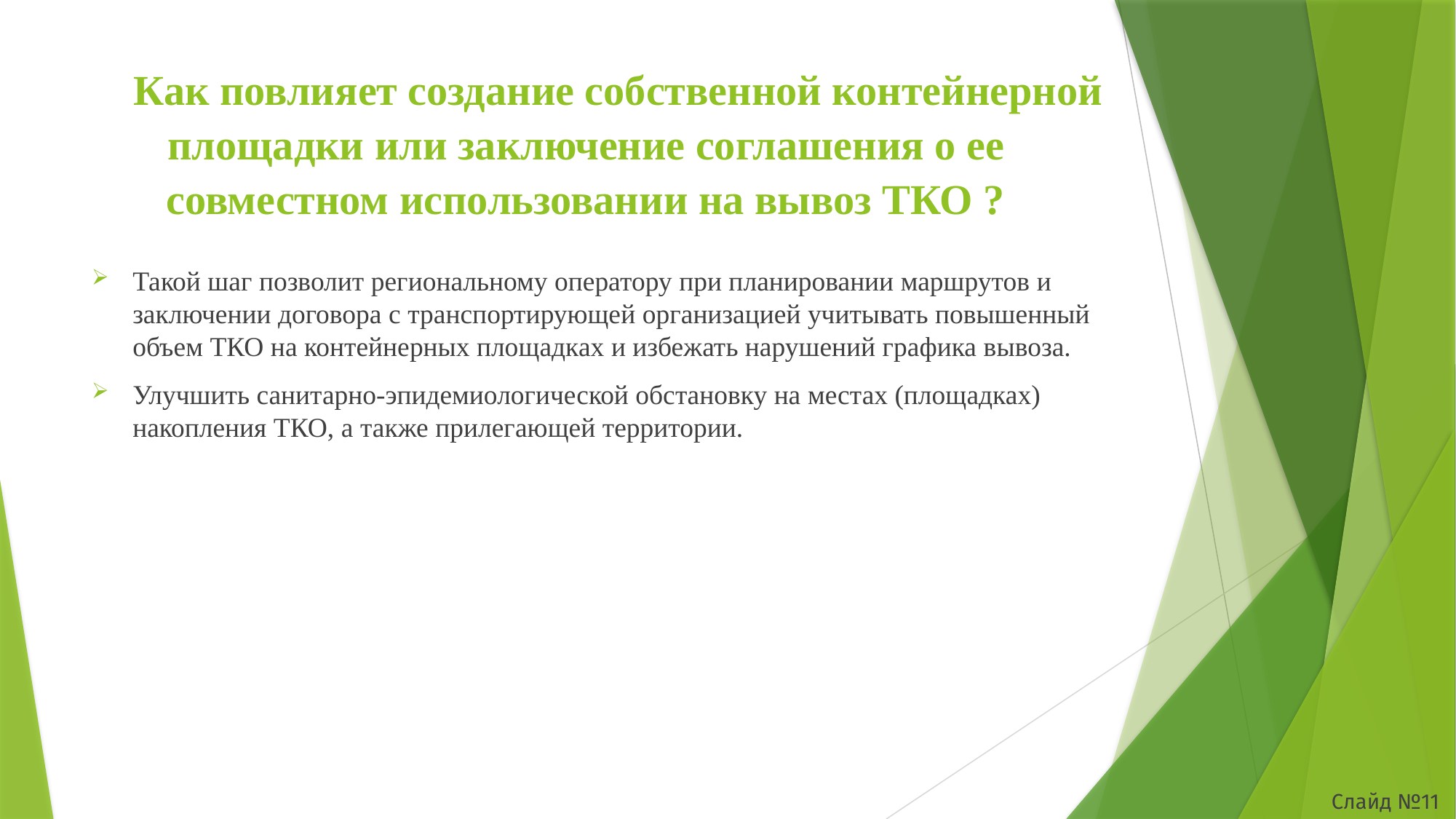

# Как повлияет создание собственной контейнерной площадки или заключение соглашения о ее совместном использовании на вывоз ТКО ?
Такой шаг позволит региональному оператору при планировании маршрутов и заключении договора с транспортирующей организацией учитывать повышенный объем ТКО на контейнерных площадках и избежать нарушений графика вывоза.
Улучшить санитарно-эпидемиологической обстановку на местах (площадках) накопления ТКО, а также прилегающей территории.

Слайд №11